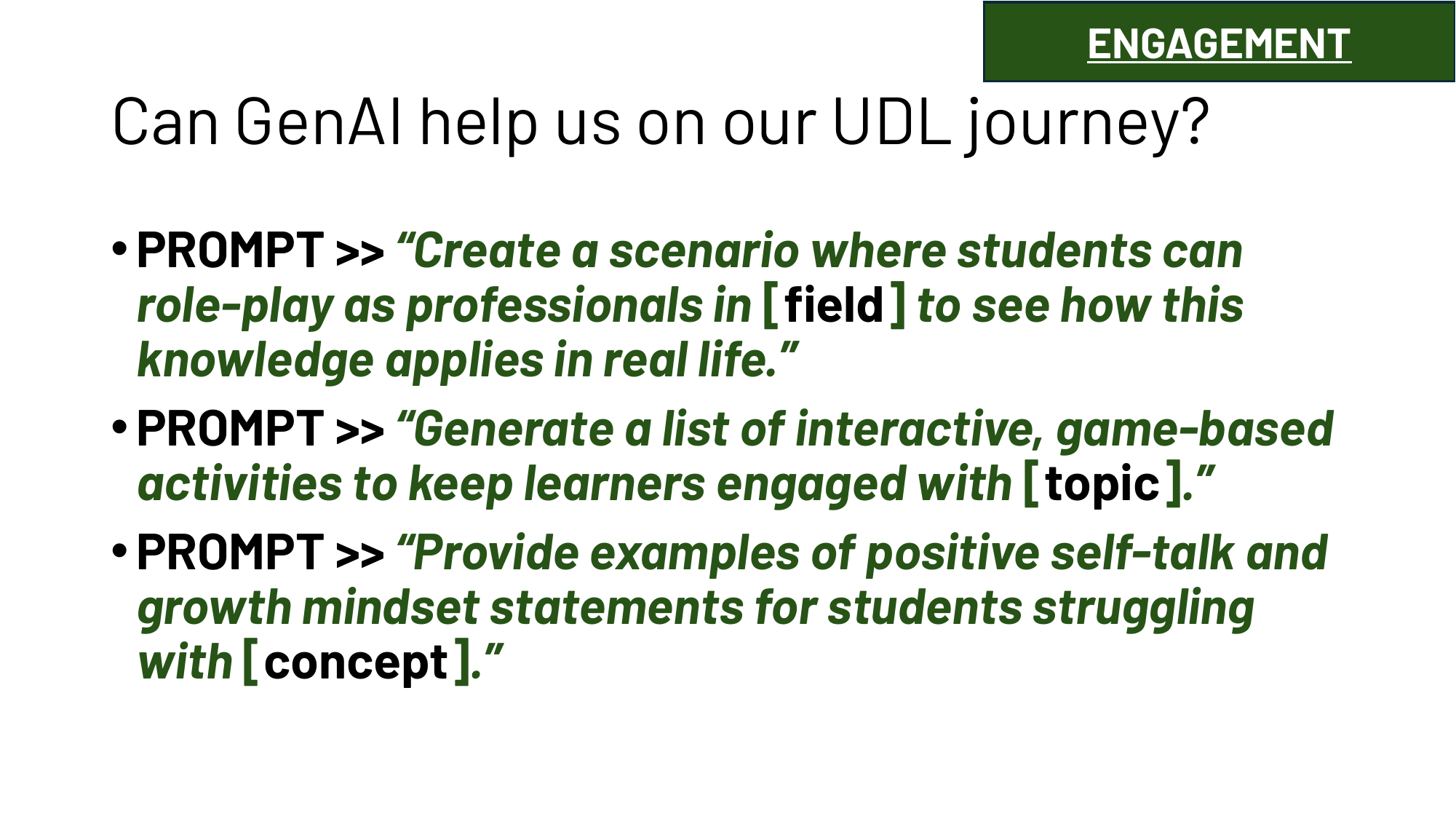

ENGAGEMENT
# Can GenAI help us on our UDL journey?
PROMPT >> “Create a scenario where students can role-play as professionals in [field] to see how this knowledge applies in real life.”
PROMPT >> “Generate a list of interactive, game-based activities to keep learners engaged with [topic].”
PROMPT >> “Provide examples of positive self-talk and growth mindset statements for students struggling with [concept].”